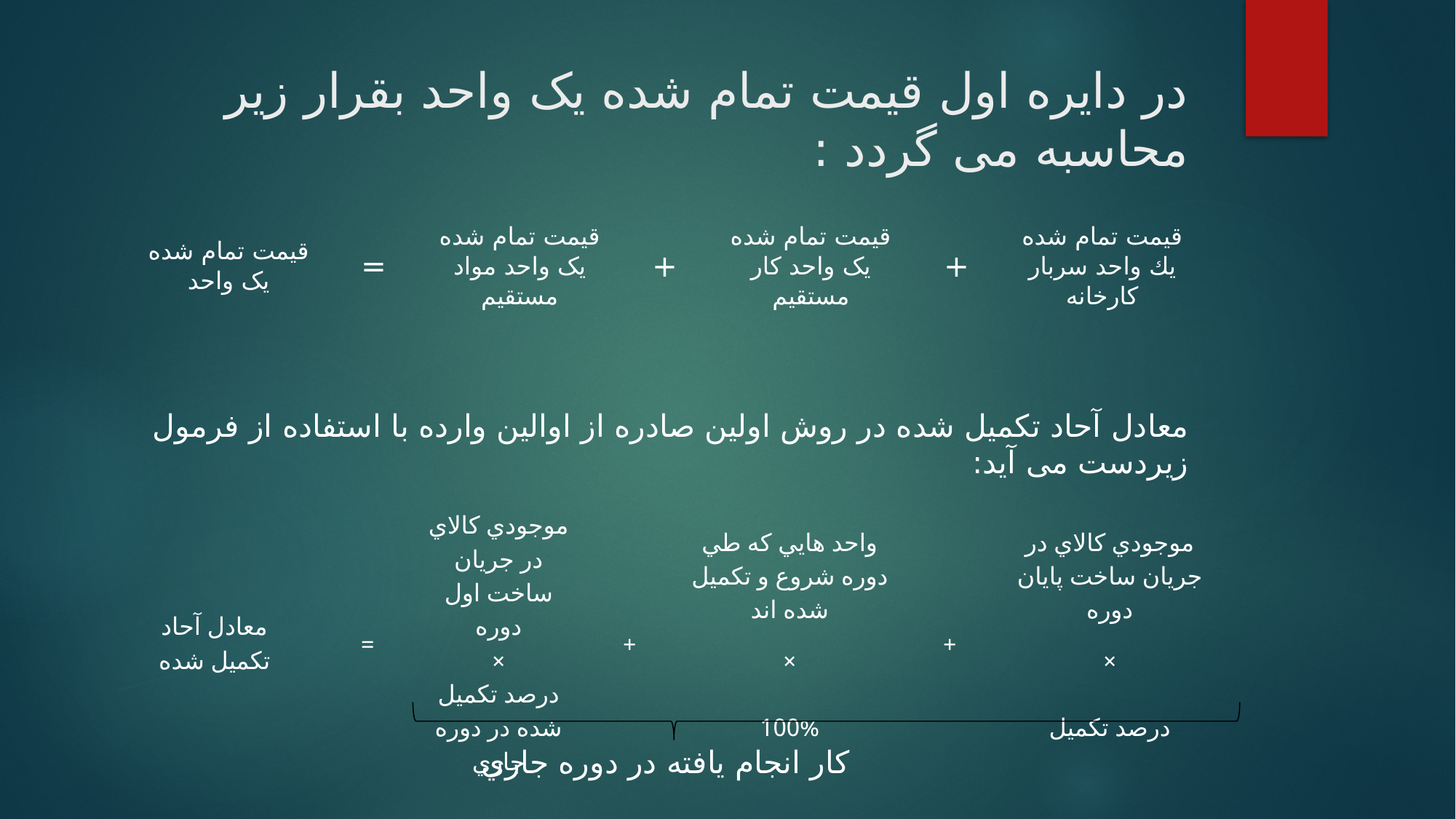

# در دایره اول قیمت تمام شده یک واحد بقرار زیر محاسبه می گردد :
| قیمت تمام شده یک واحد | = | قیمت تمام شده یک واحد مواد مستقیم | + | قیمت تمام شده یک واحد كار مستقیم | + | قيمت تمام شده يك واحد سربار كارخانه |
| --- | --- | --- | --- | --- | --- | --- |

معادل آحاد تکمیل شده در روش اولین صادره از اوالین وارده با استفاده از فرمول زیردست می آید:

كار انجام يافته در دوره جاري
| معادل آحاد تكميل شده | = | موجودي كالاي در جريان ساخت اول دوره | + | واحد هايي كه طي دوره شروع و تكميل شده اند | + | موجودي كالاي در جريان ساخت پايان دوره |
| --- | --- | --- | --- | --- | --- | --- |
|  |  | × |  | × |  | × |
|  |  | درصد تكميل شده در دوره جاري |  | 100% |  | درصد تكميل |